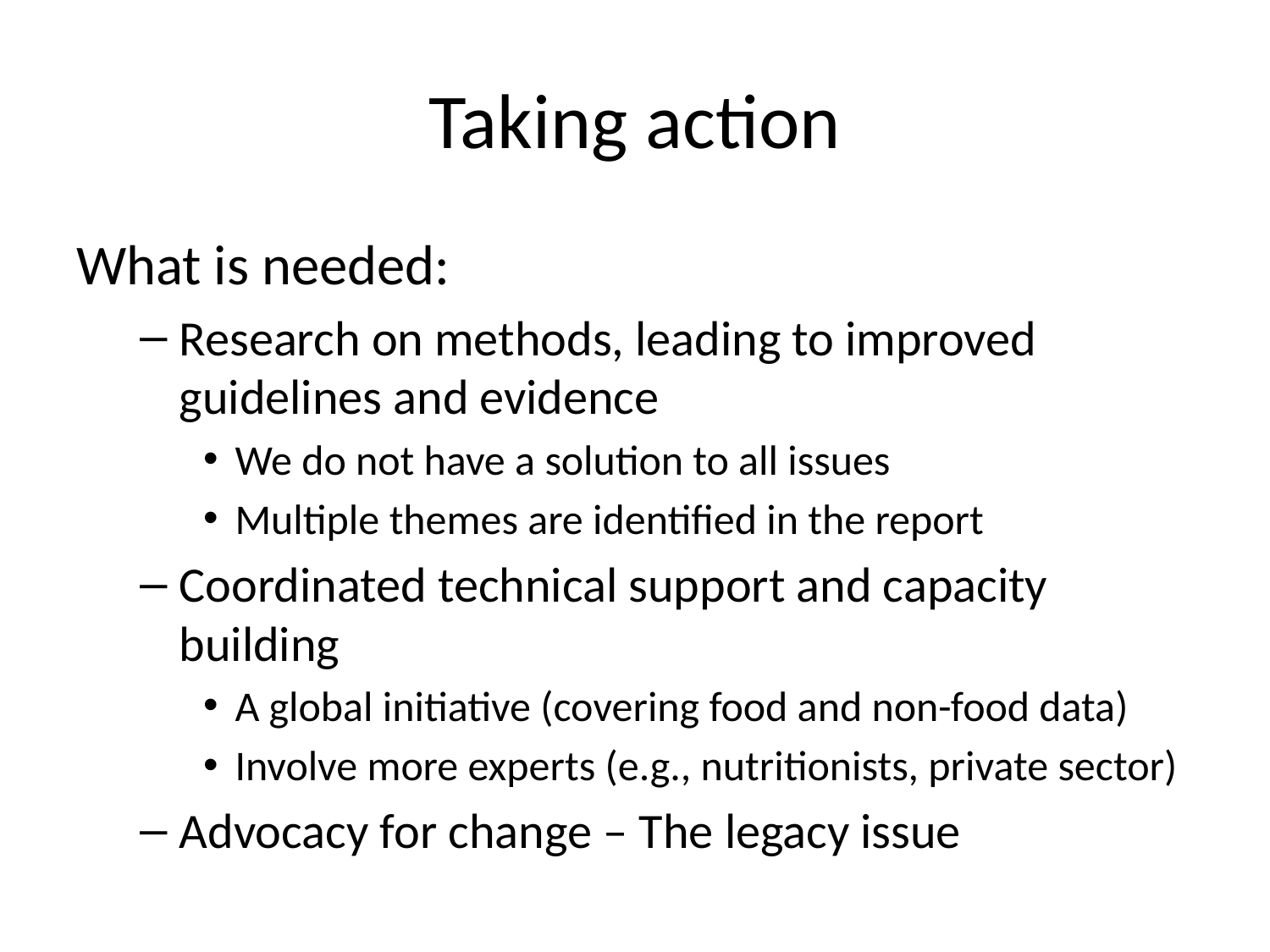

# Taking action
What is needed:
Research on methods, leading to improved guidelines and evidence
We do not have a solution to all issues
Multiple themes are identified in the report
Coordinated technical support and capacity building
A global initiative (covering food and non-food data)
Involve more experts (e.g., nutritionists, private sector)
Advocacy for change – The legacy issue